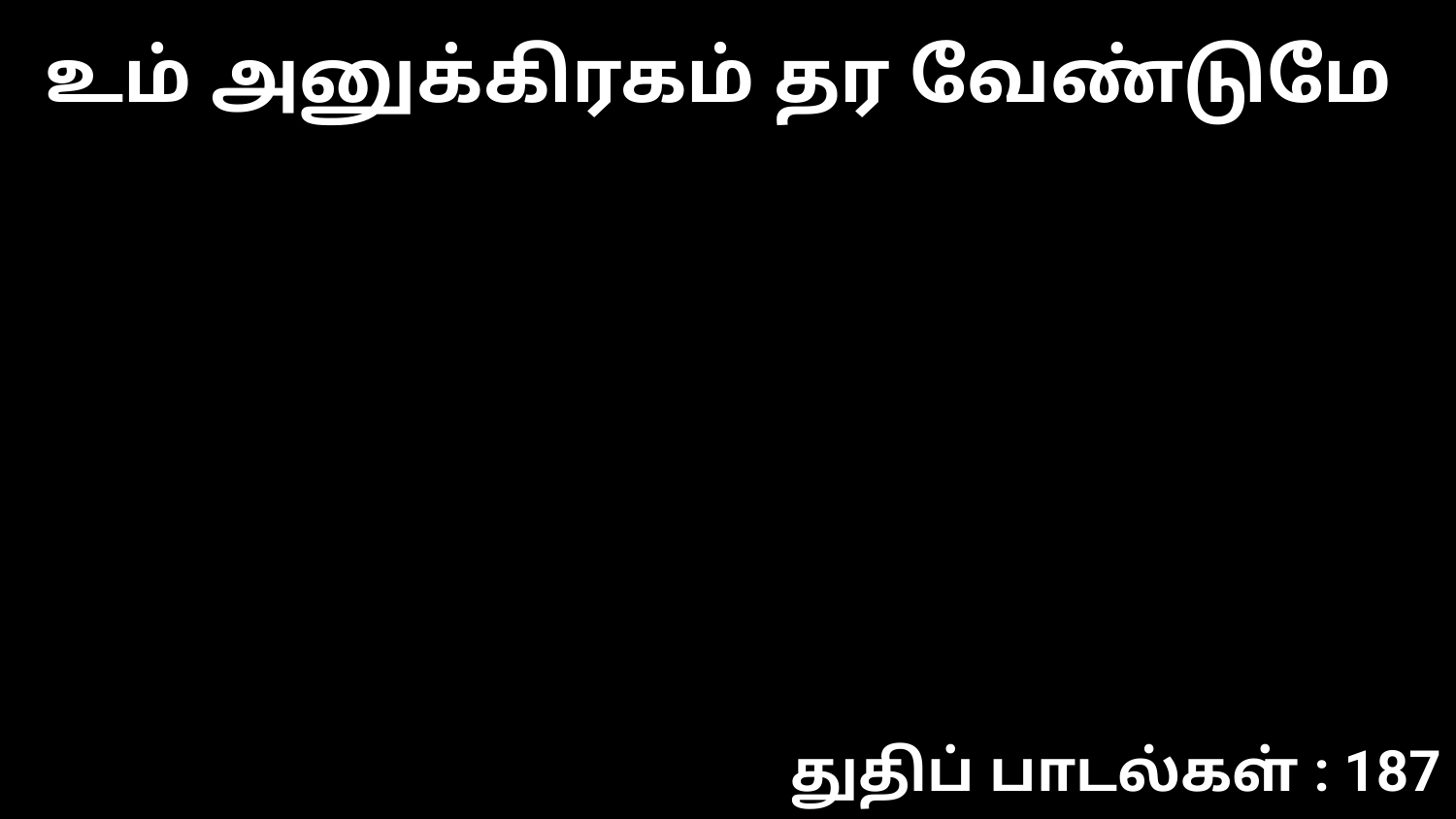

உம் அனுக்கிரகம் தர வேண்டுமே
துதிப் பாடல்கள் : 187